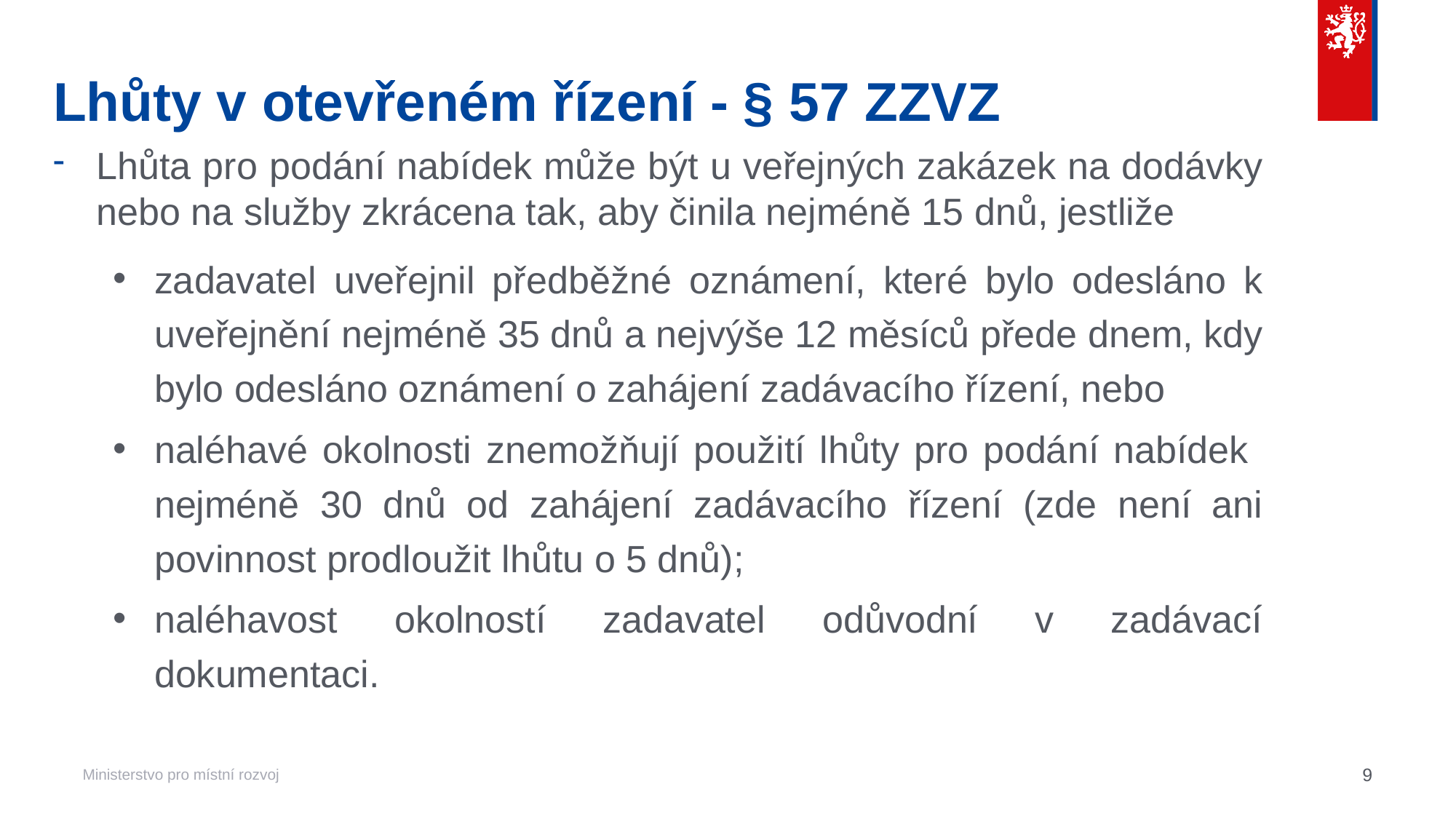

# Lhůty v otevřeném řízení - § 57 ZZVZ
Lhůta pro podání nabídek může být u veřejných zakázek na dodávky nebo na služby zkrácena tak, aby činila nejméně 15 dnů, jestliže
zadavatel uveřejnil předběžné oznámení, které bylo odesláno k uveřejnění nejméně 35 dnů a nejvýše 12 měsíců přede dnem, kdy bylo odesláno oznámení o zahájení zadávacího řízení, nebo
naléhavé okolnosti znemožňují použití lhůty pro podání nabídek  nejméně 30 dnů od zahájení zadávacího řízení (zde není ani povinnost prodloužit lhůtu o 5 dnů);
naléhavost okolností zadavatel odůvodní v zadávací dokumentaci.
9